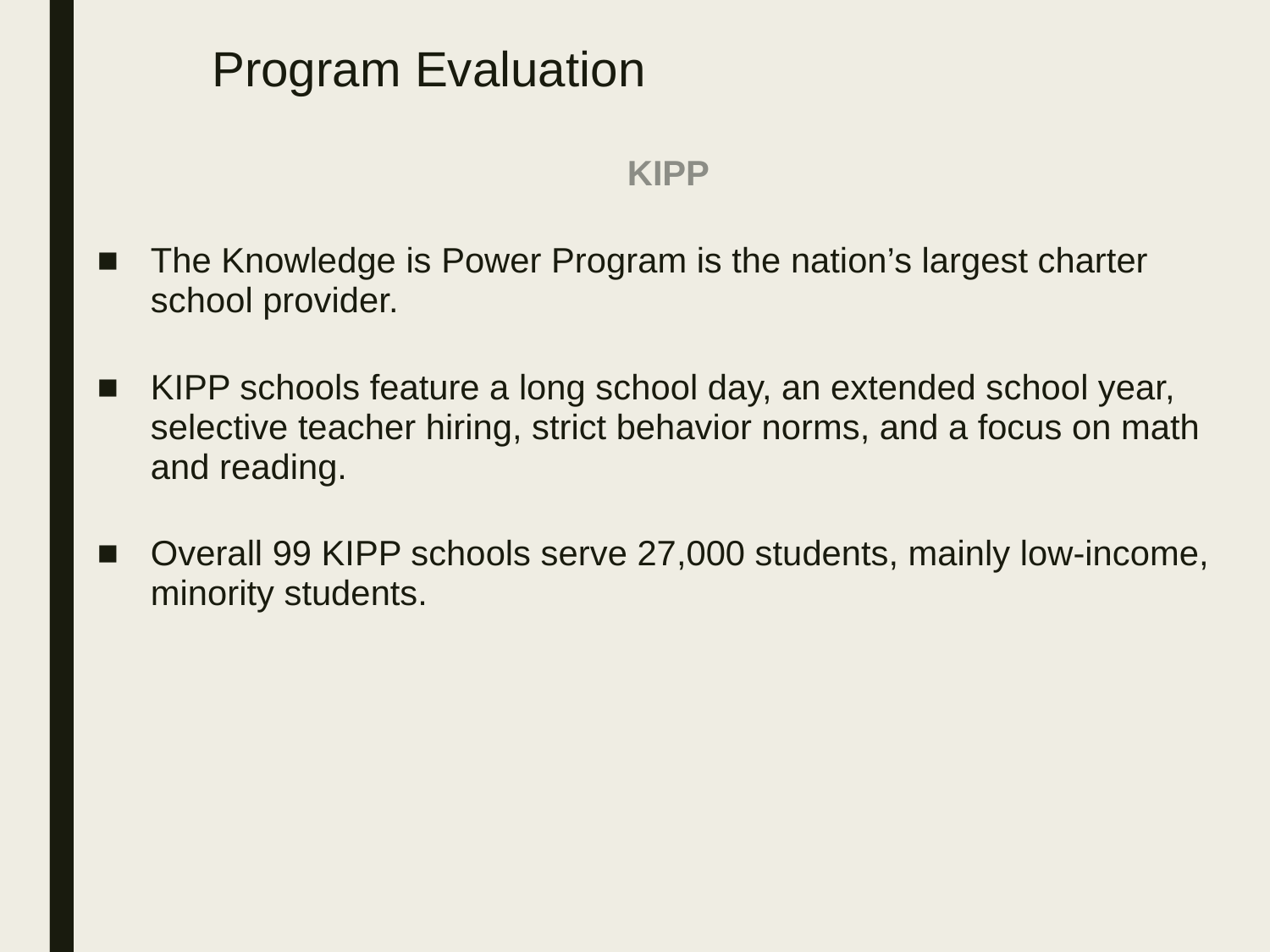

# Program Evaluation
KIPP

The Knowledge is Power Program is the nation’s largest charter school provider.

KIPP schools feature a long school day, an extended school year, selective teacher hiring, strict behavior norms, and a focus on math and reading.

Overall 99 KIPP schools serve 27,000 students, mainly low-income, minority students.